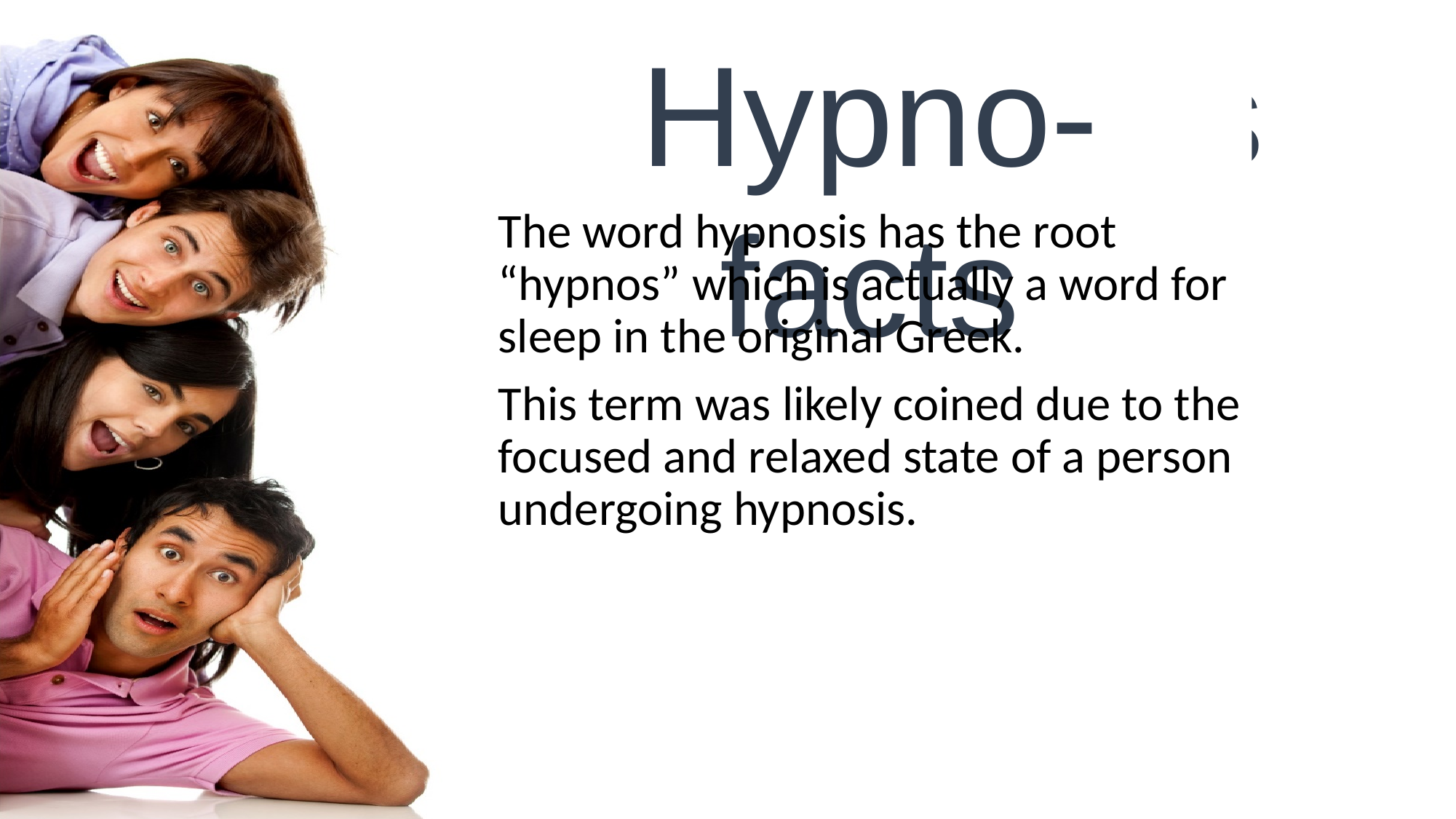

Hypno-facts
The word hypnosis has the root “hypnos” which is actually a word for sleep in the original Greek.
This term was likely coined due to the focused and relaxed state of a person undergoing hypnosis.